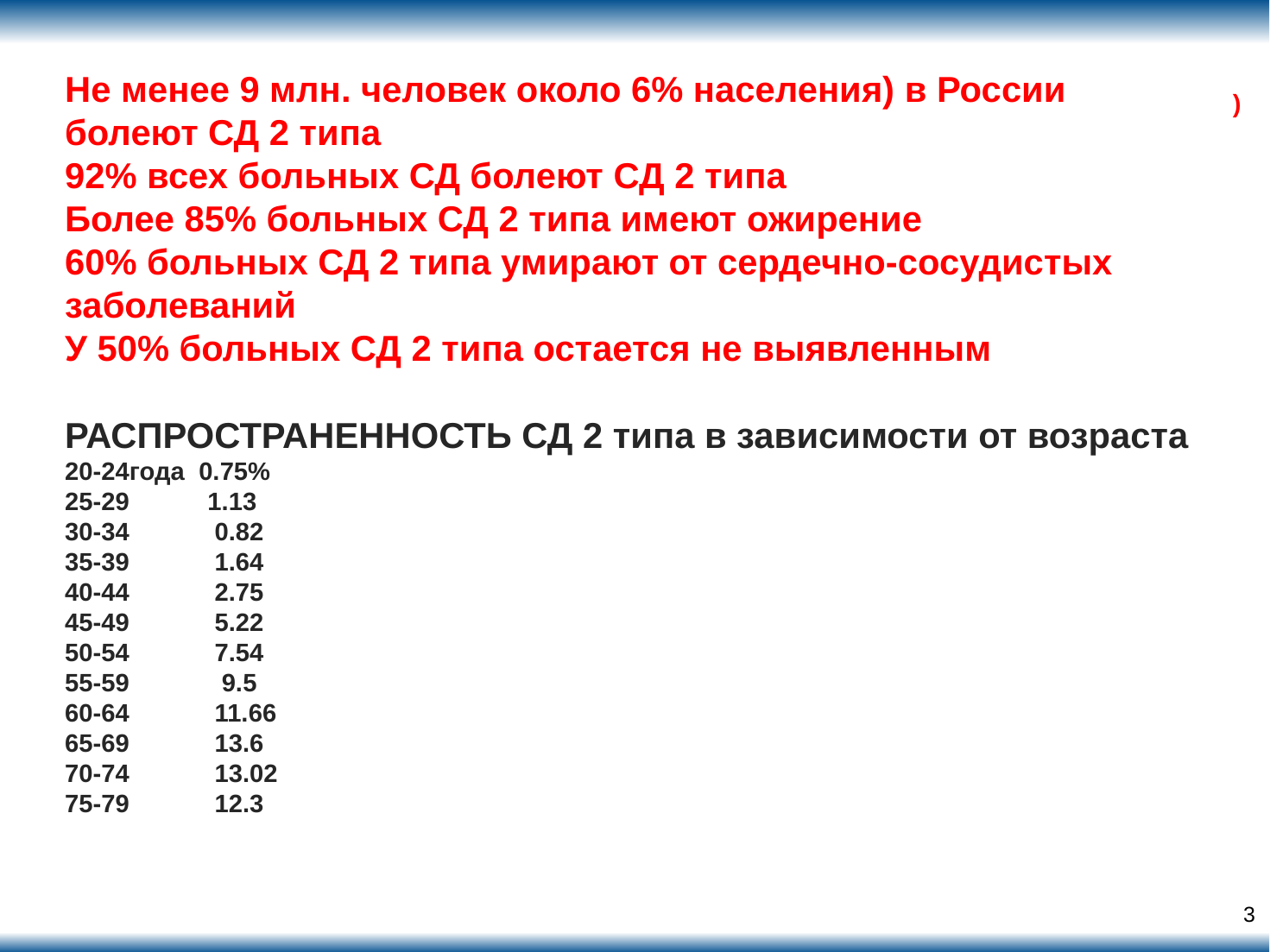

Не менее 9 млн. человек около 6% населения) в России болеют СД 2 типа
92% всех больных СД болеют СД 2 типа
Более 85% больных СД 2 типа имеют ожирение
60% больных СД 2 типа умирают от сердечно-сосудистых заболеваний
У 50% больных СД 2 типа остается не выявленным

РАСПРОСТРАНЕННОСТЬ СД 2 типа в зависимости от возраста
20-24года  0.75%
25-29           1.13
30-34            0.82
35-39            1.64
40-44            2.75
45-49            5.22
50-54            7.54
55-59             9.5
60-64            11.66
65-69            13.6
70-74            13.02
75-79            12.3

)
3